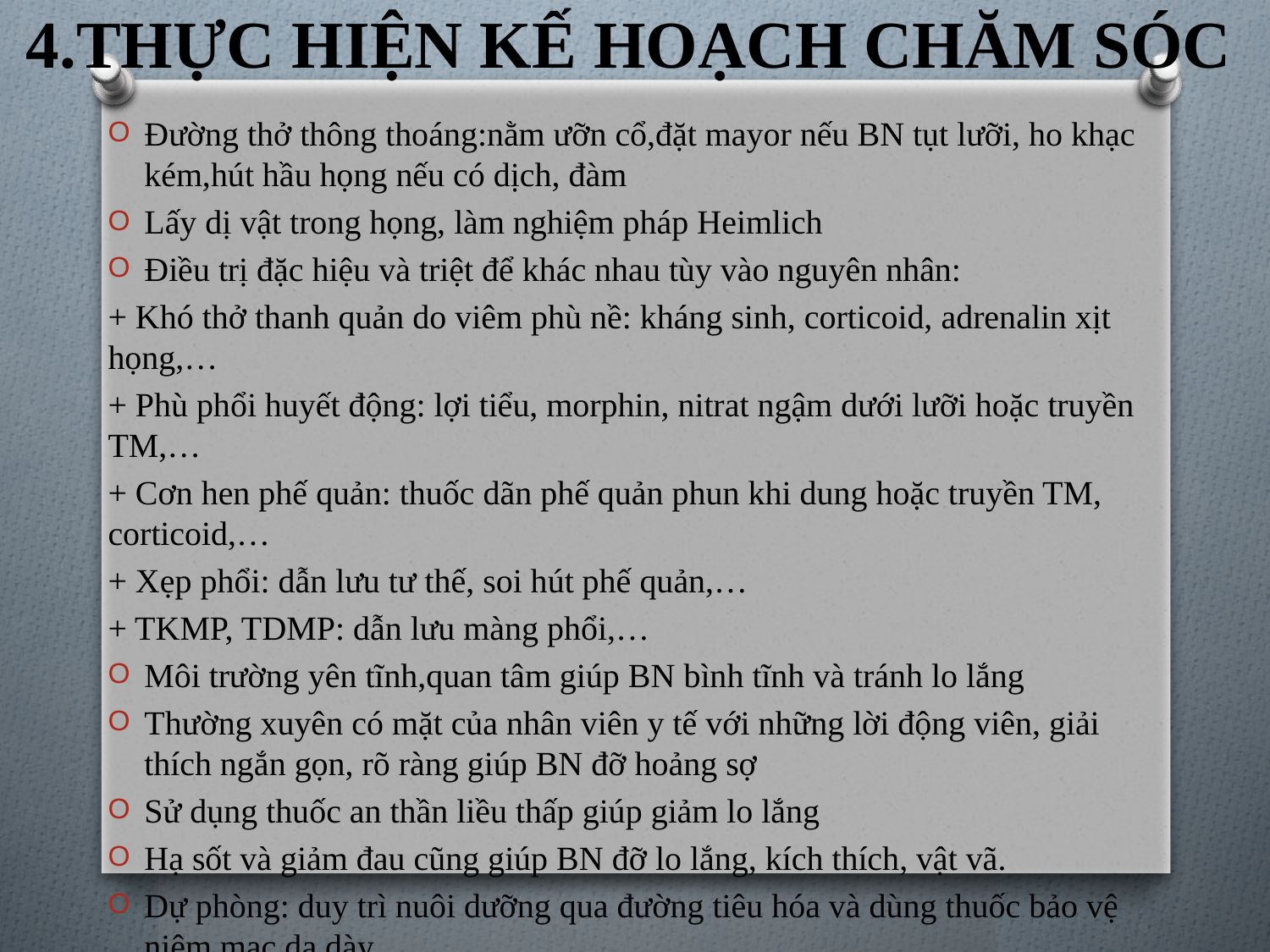

# 4.THỰC HIỆN KẾ HOẠCH CHĂM SÓC
Đường thở thông thoáng:nằm ưỡn cổ,đặt mayor nếu BN tụt lưỡi, ho khạc kém,hút hầu họng nếu có dịch, đàm
Lấy dị vật trong họng, làm nghiệm pháp Heimlich
Điều trị đặc hiệu và triệt để khác nhau tùy vào nguyên nhân:
+ Khó thở thanh quản do viêm phù nề: kháng sinh, corticoid, adrenalin xịt họng,…
+ Phù phổi huyết động: lợi tiểu, morphin, nitrat ngậm dưới lưỡi hoặc truyền TM,…
+ Cơn hen phế quản: thuốc dãn phế quản phun khi dung hoặc truyền TM, corticoid,…
+ Xẹp phổi: dẫn lưu tư thế, soi hút phế quản,…
+ TKMP, TDMP: dẫn lưu màng phổi,…
Môi trường yên tĩnh,quan tâm giúp BN bình tĩnh và tránh lo lắng
Thường xuyên có mặt của nhân viên y tế với những lời động viên, giải thích ngắn gọn, rõ ràng giúp BN đỡ hoảng sợ
Sử dụng thuốc an thần liều thấp giúp giảm lo lắng
Hạ sốt và giảm đau cũng giúp BN đỡ lo lắng, kích thích, vật vã.
Dự phòng: duy trì nuôi dưỡng qua đường tiêu hóa và dùng thuốc bảo vệ niêm mạc dạ dày.